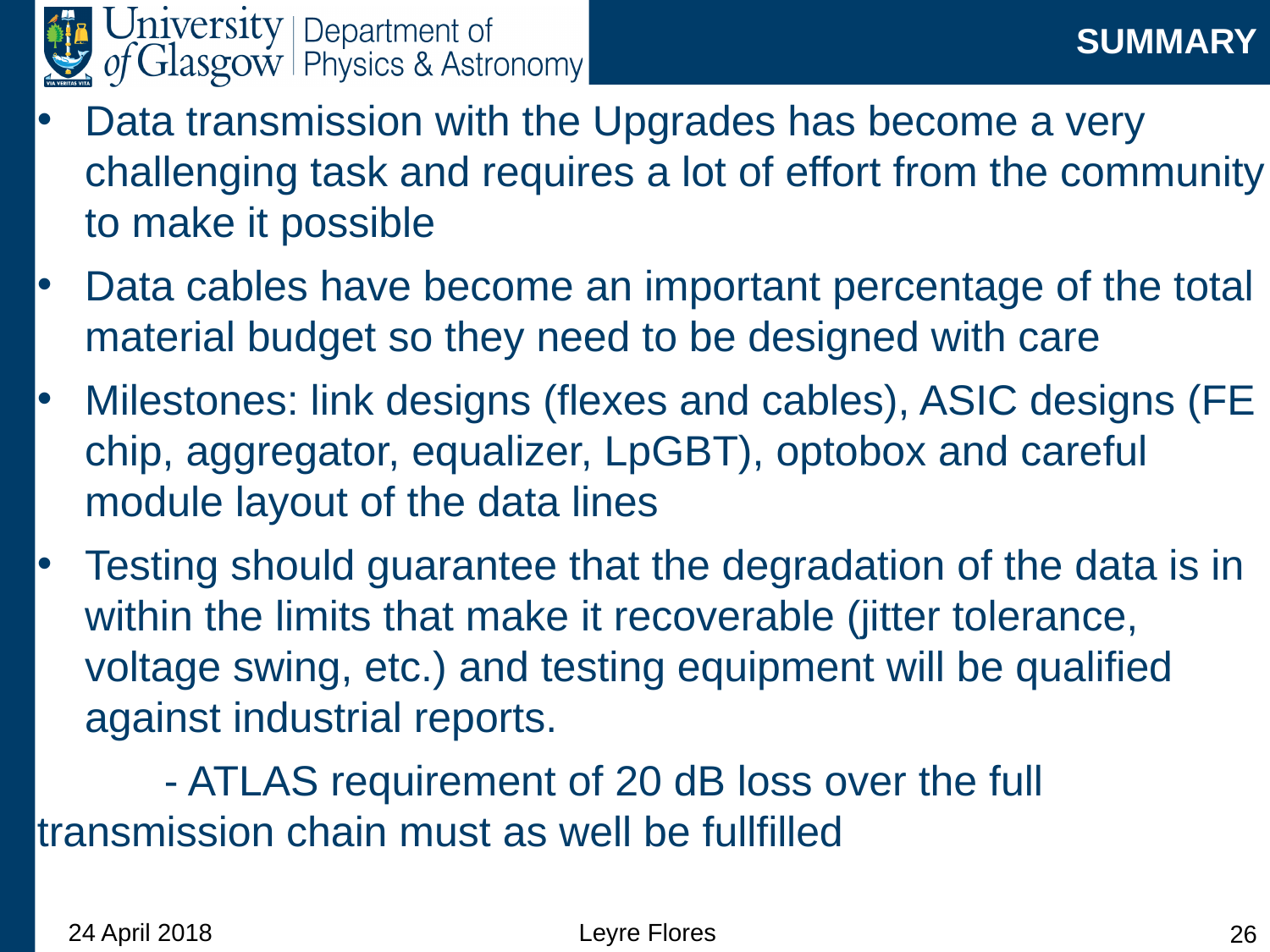

# SUMMARY
Data transmission with the Upgrades has become a very challenging task and requires a lot of effort from the community to make it possible
Data cables have become an important percentage of the total material budget so they need to be designed with care
Milestones: link designs (flexes and cables), ASIC designs (FE chip, aggregator, equalizer, LpGBT), optobox and careful module layout of the data lines
Testing should guarantee that the degradation of the data is in within the limits that make it recoverable (jitter tolerance, voltage swing, etc.) and testing equipment will be qualified against industrial reports.
	- ATLAS requirement of 20 dB loss over the full 	transmission chain must as well be fullfilled

24 April 2018

Leyre Flores
26